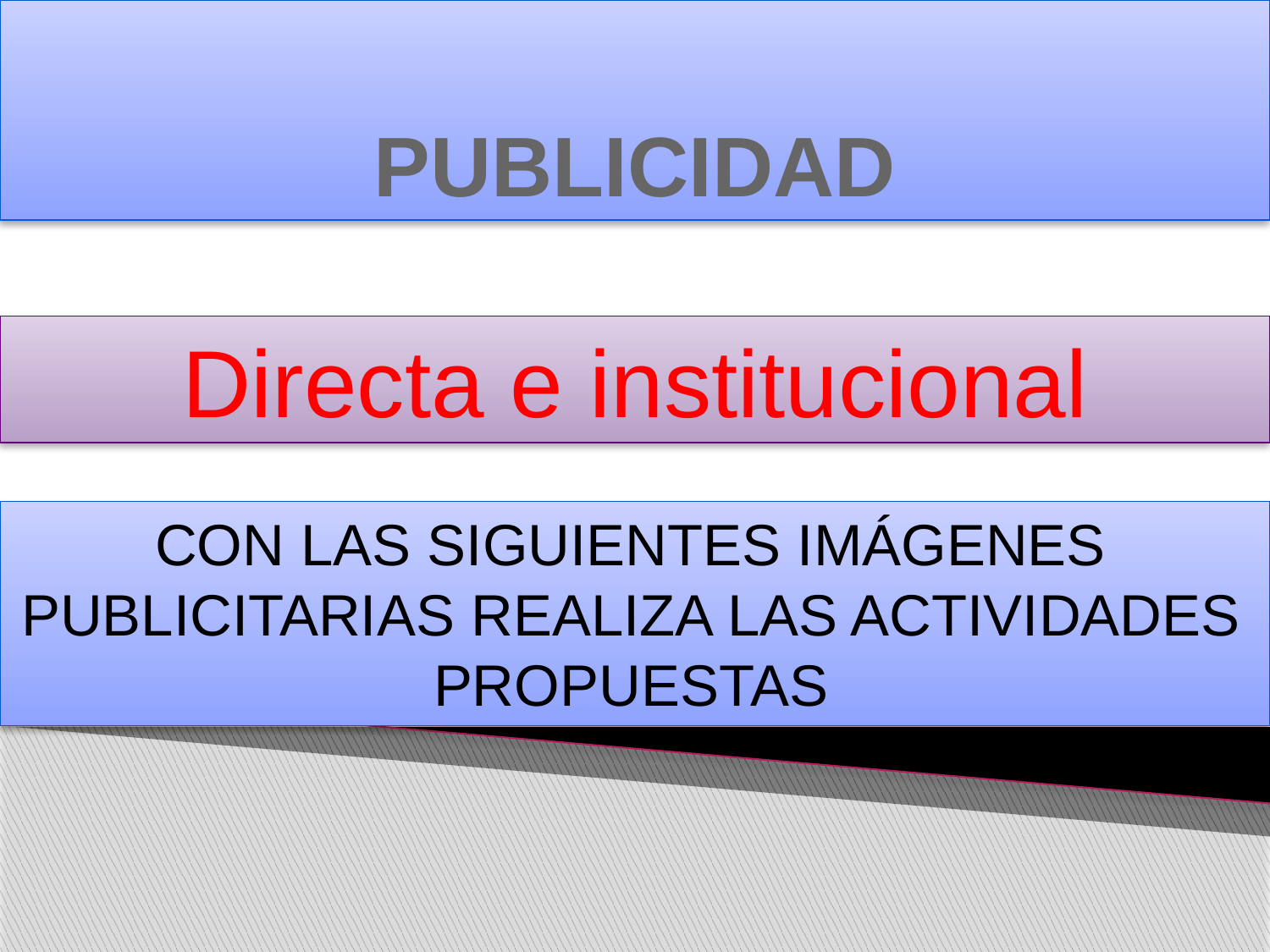

# PUBLICIDAD
Directa e institucional
CON LAS SIGUIENTES IMÁGENES PUBLICITARIAS REALIZA LAS ACTIVIDADES PROPUESTAS